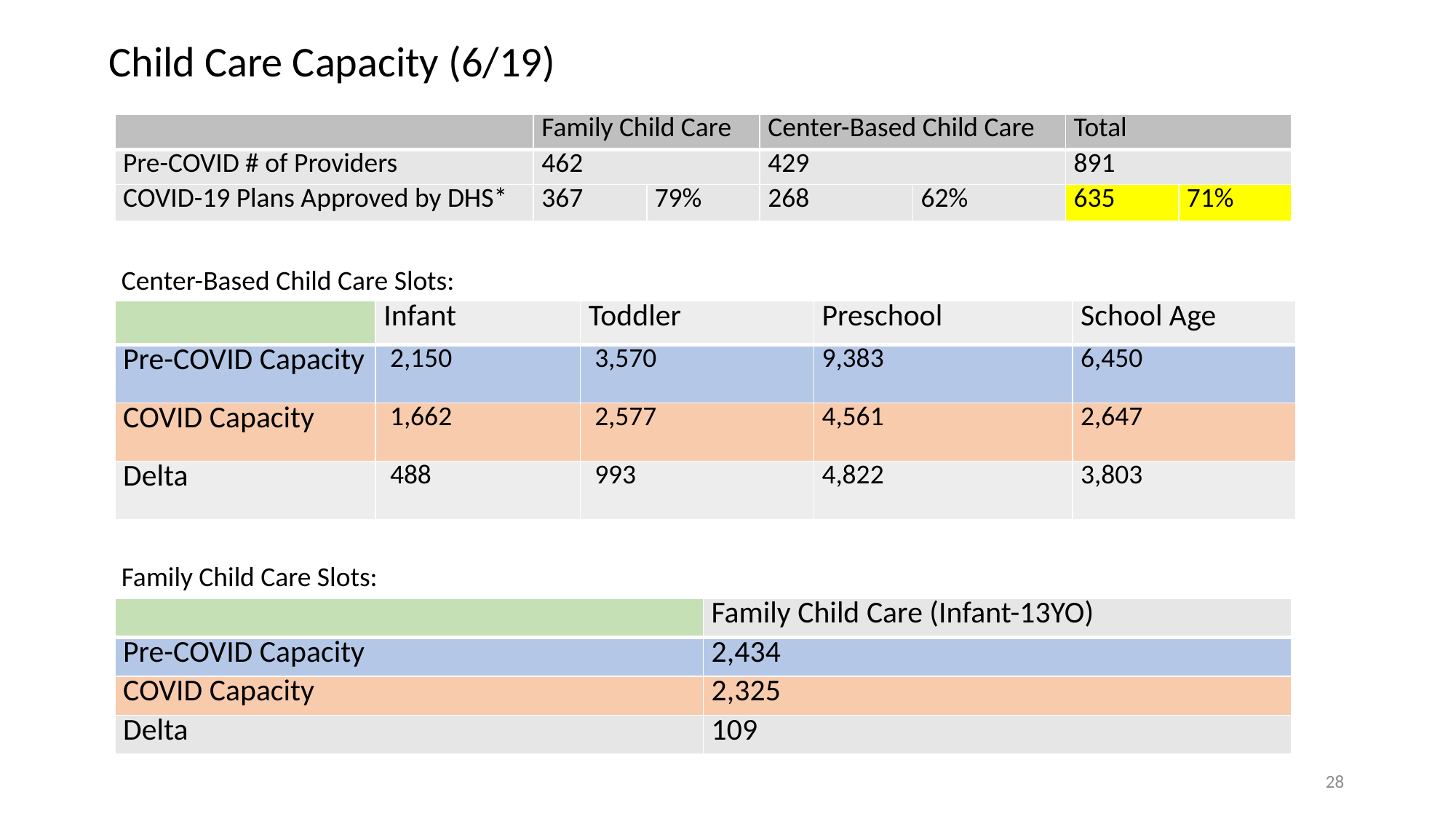

Child Care Capacity (6/19)

|  | Family Child Care |  | Center-Based Child Care |  | Total |  |
| --- | --- | --- | --- | --- | --- | --- |
| Pre-COVID # of Providers | 462 |  | 429 |  | 891 |  |
| COVID-19 Plans Approved by DHS\* | 367 | 79% | 268 | 62% | 635 | 71% |
Center-Based Child Care Slots:
|  | Infant | Toddler | Preschool | School Age |
| --- | --- | --- | --- | --- |
| Pre-COVID Capacity | 2,150 | 3,570 | 9,383 | 6,450 |
| COVID Capacity | 1,662 | 2,577 | 4,561 | 2,647 |
| Delta | 488 | 993 | 4,822 | 3,803 |
Family Child Care Slots:
|  | Family Child Care (Infant-13YO) |
| --- | --- |
| Pre-COVID Capacity | 2,434 |
| COVID Capacity | 2,325 |
| Delta | 109 |
28